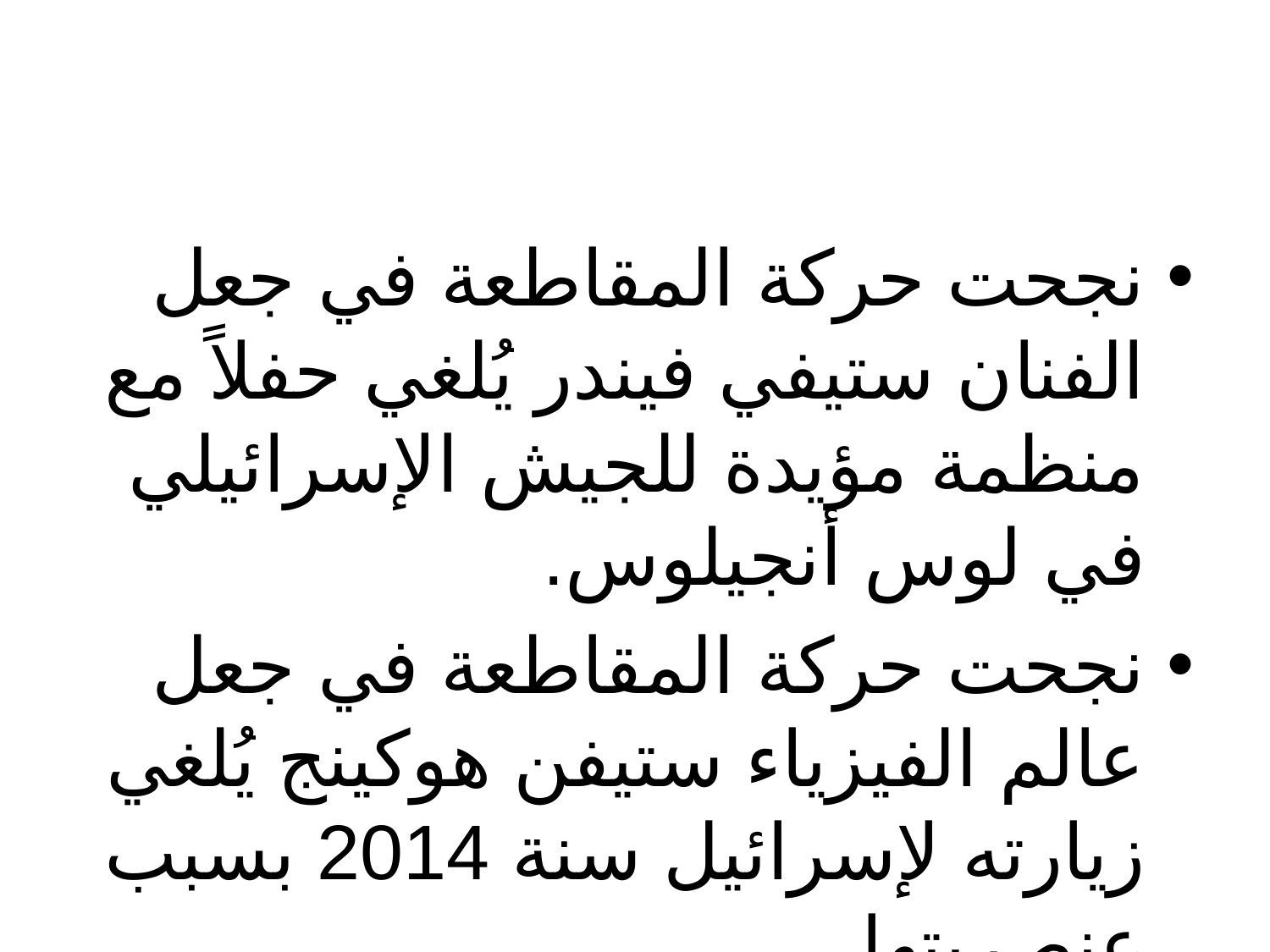

#
نجحت حركة المقاطعة في جعل الفنان ستيفي فيندر يُلغي حفلاً مع منظمة مؤيدة للجيش الإسرائيلي في لوس أنجيلوس.
نجحت حركة المقاطعة في جعل عالم الفيزياء ستيفن هوكينج يُلغي زيارته لإسرائيل سنة 2014 بسبب عنصريتها.